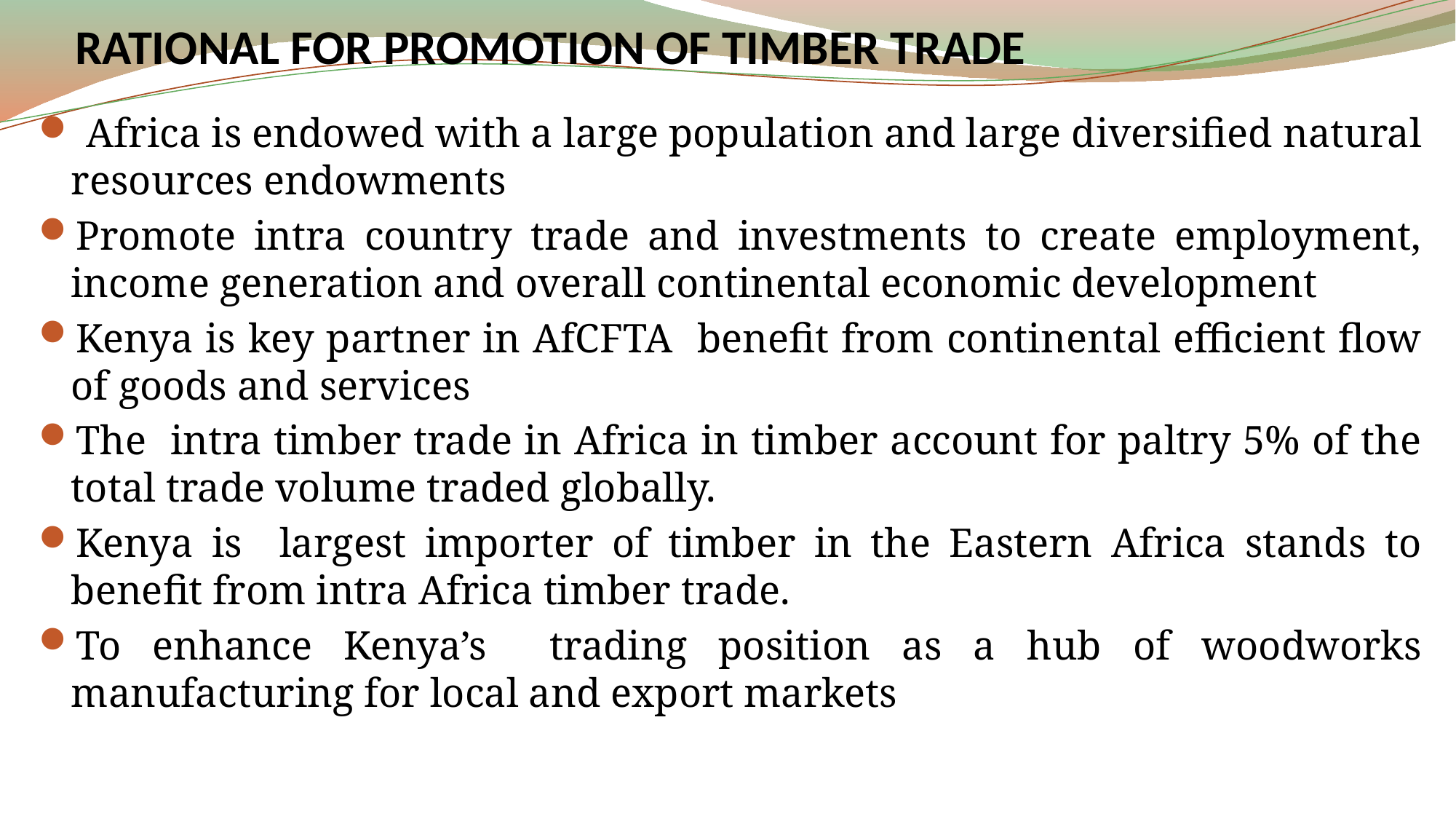

# RATIONAL FOR PROMOTION OF TIMBER TRADE
 Africa is endowed with a large population and large diversified natural resources endowments
Promote intra country trade and investments to create employment, income generation and overall continental economic development
Kenya is key partner in AfCFTA  benefit from continental efficient flow of goods and services
The  intra timber trade in Africa in timber account for paltry 5% of the total trade volume traded globally.
Kenya is  largest importer of timber in the Eastern Africa stands to benefit from intra Africa timber trade.
To enhance Kenya’s  trading position as a hub of woodworks manufacturing for local and export markets